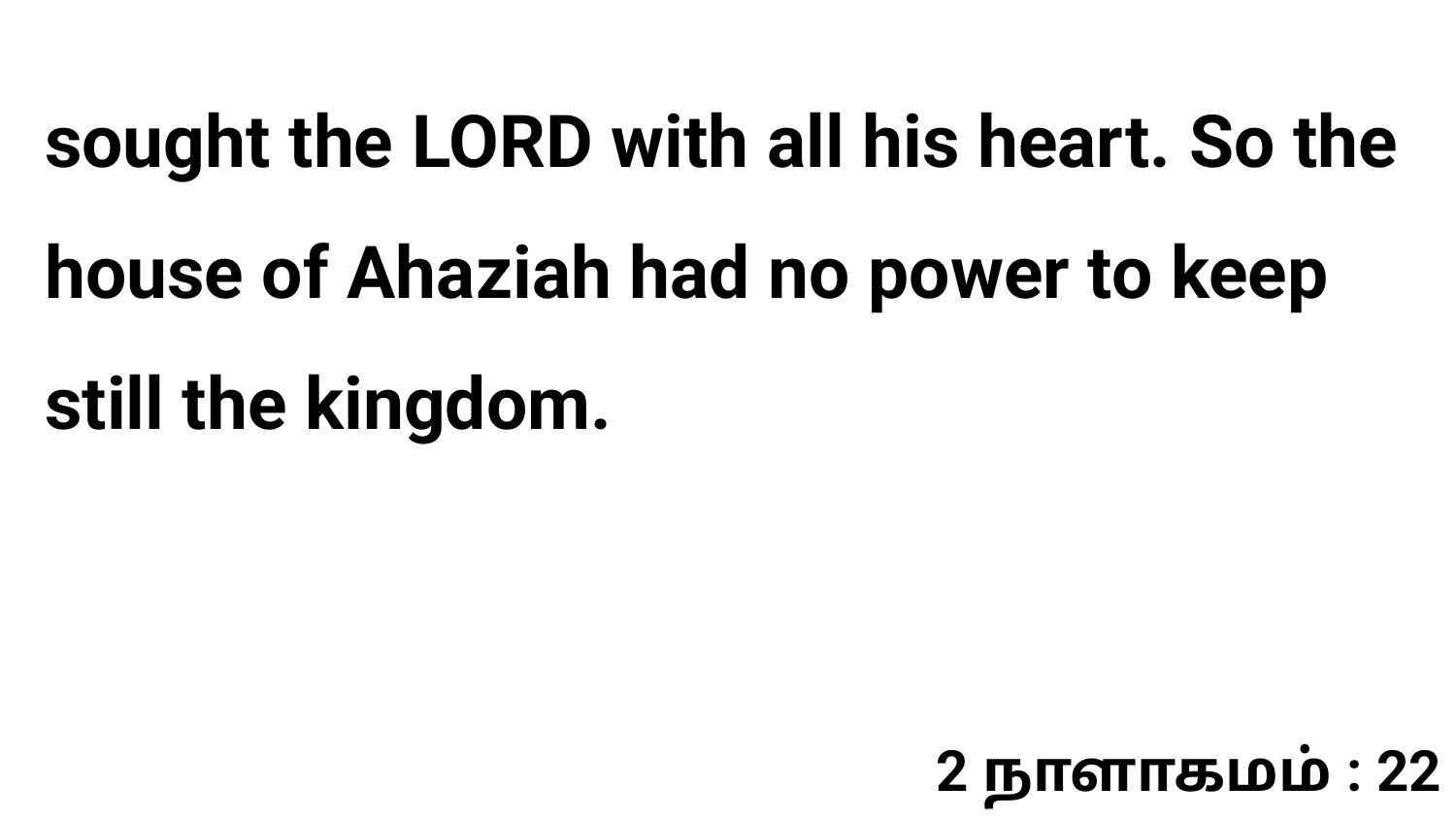

sought the LORD with all his heart. So the house of Ahaziah had no power to keep still the kingdom.
2 நாளாகமம் : 22